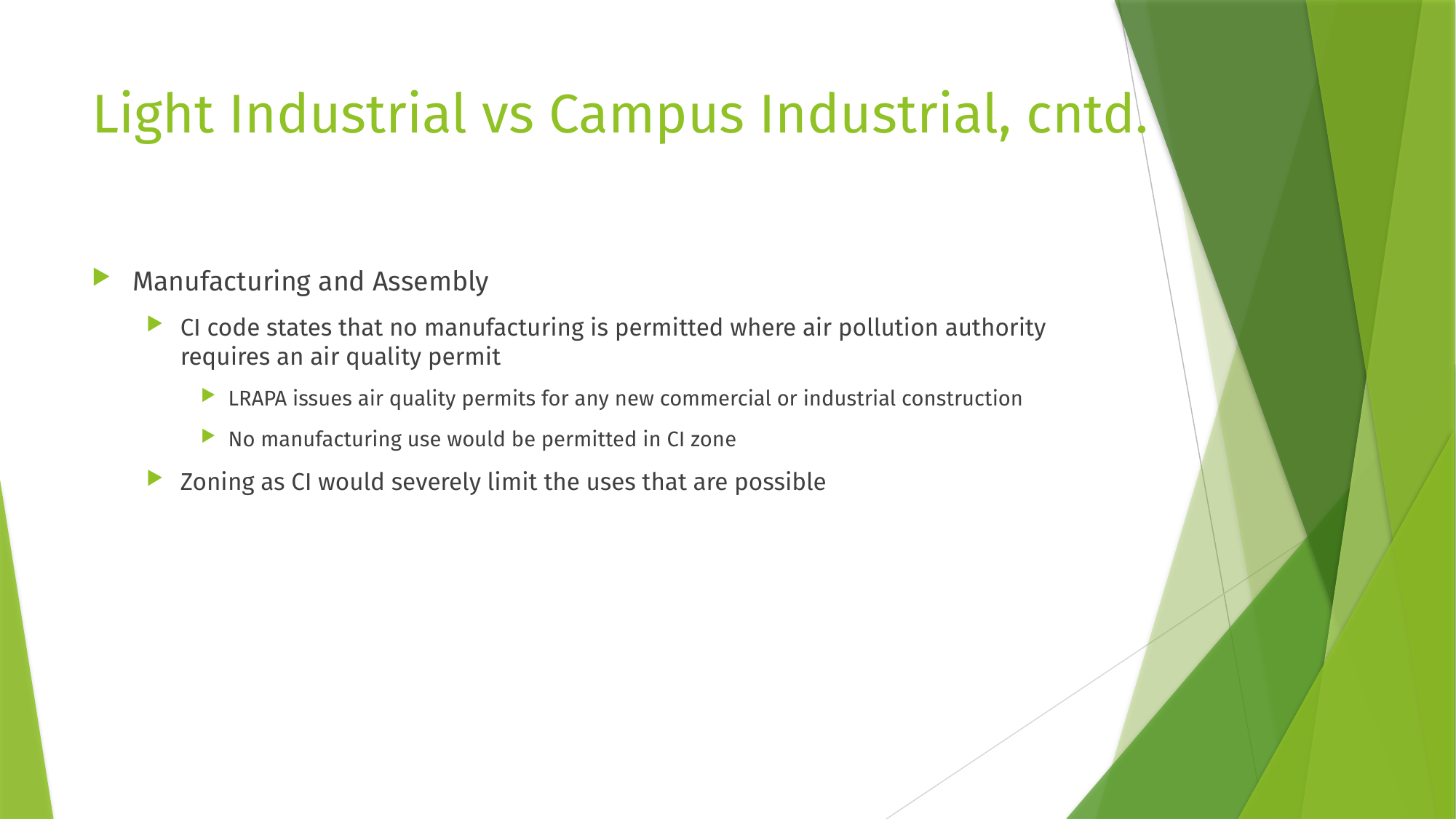

# Light Industrial vs Campus Industrial, cntd.
Manufacturing and Assembly
CI code states that no manufacturing is permitted where air pollution authority requires an air quality permit
LRAPA issues air quality permits for any new commercial or industrial construction
No manufacturing use would be permitted in CI zone
Zoning as CI would severely limit the uses that are possible